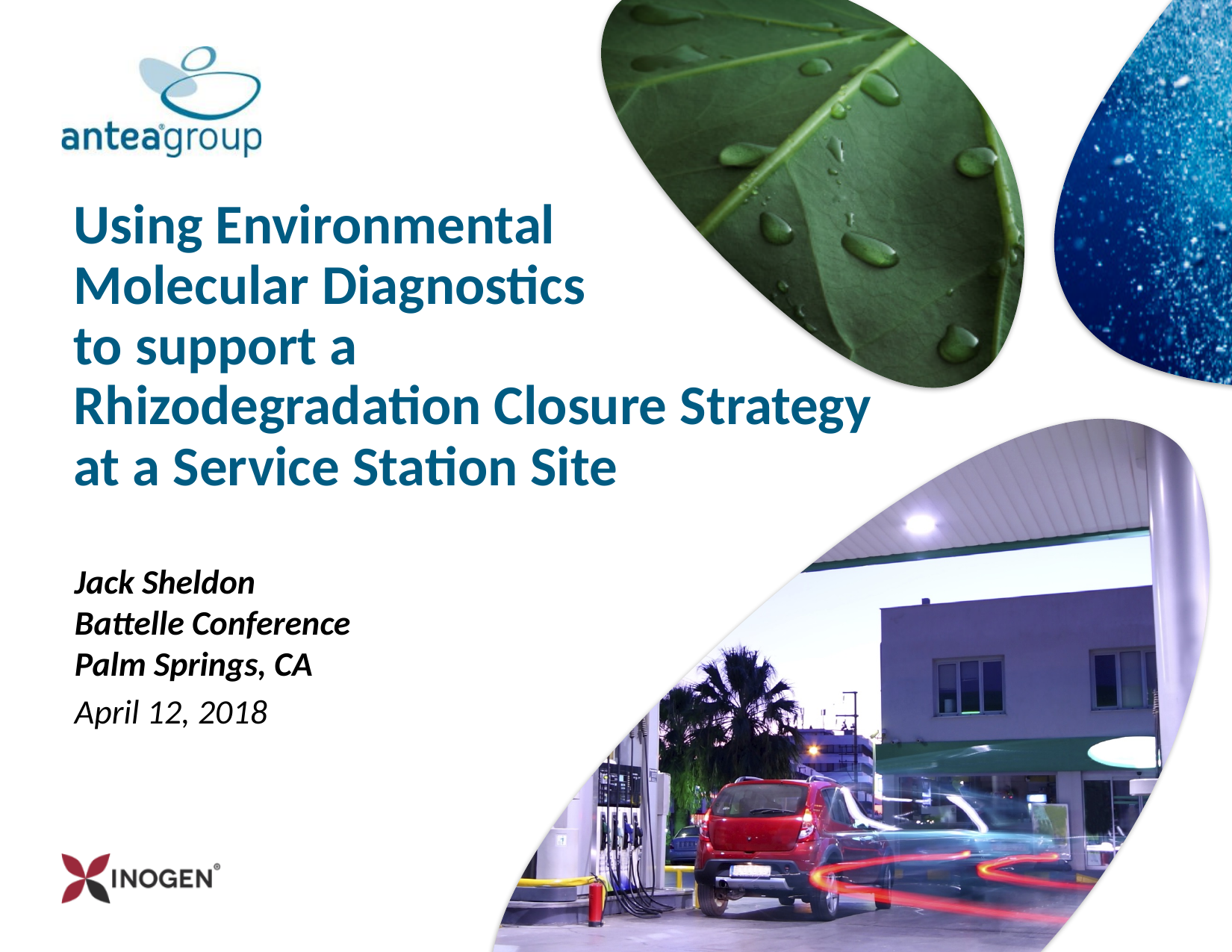

# Using Environmental Molecular Diagnostics to support a Rhizodegradation Closure Strategy at a Service Station Site
Jack Sheldon
Battelle Conference
Palm Springs, CA
April 12, 2018